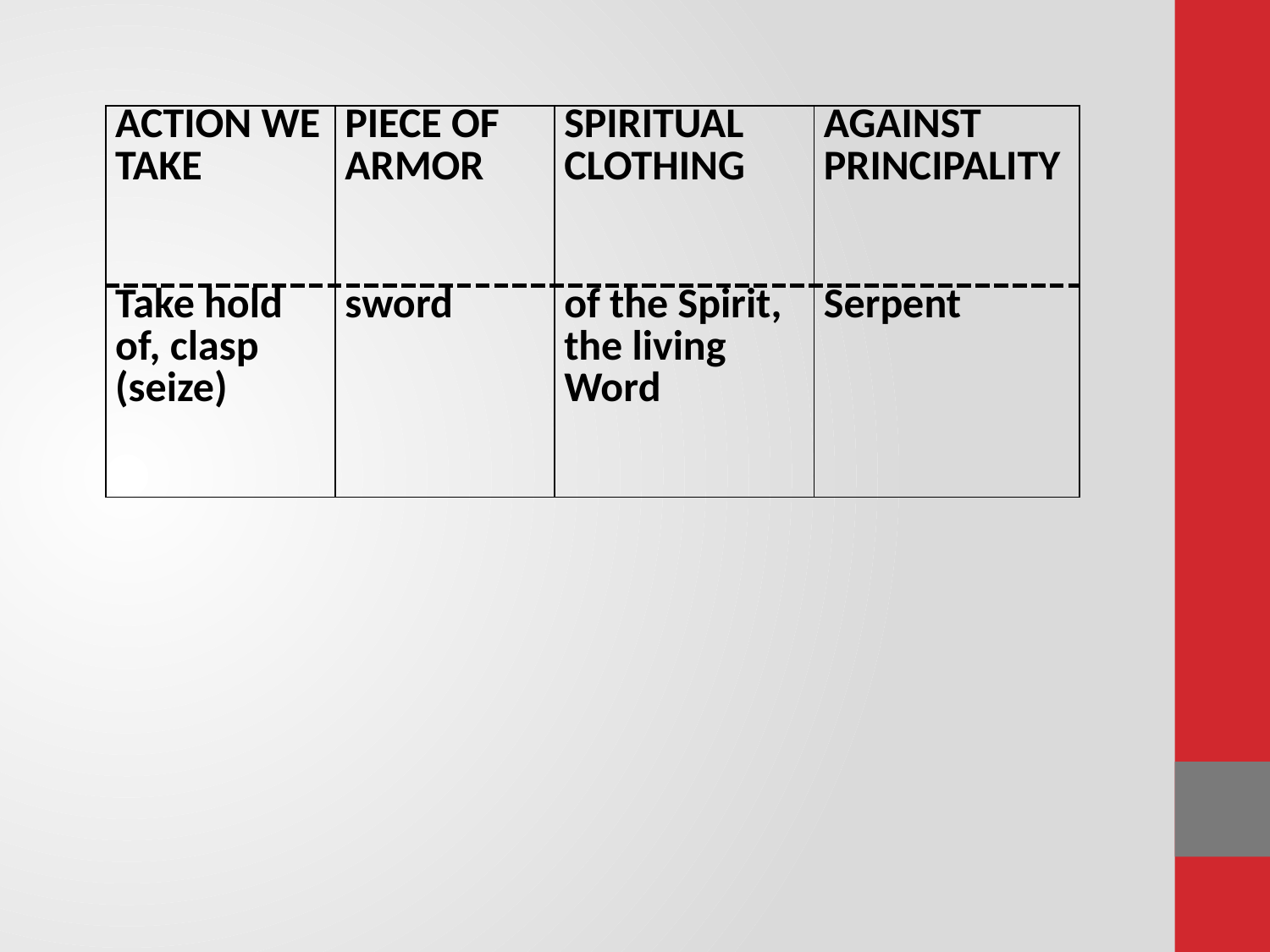

| ACTION WE TAKE | PIECE OF ARMOR | SPIRITUAL CLOTHING | AGAINST PRINCIPALITY |
| --- | --- | --- | --- |
| Take hold of, clasp (seize) | sword | of the Spirit, the living Word | Serpent |